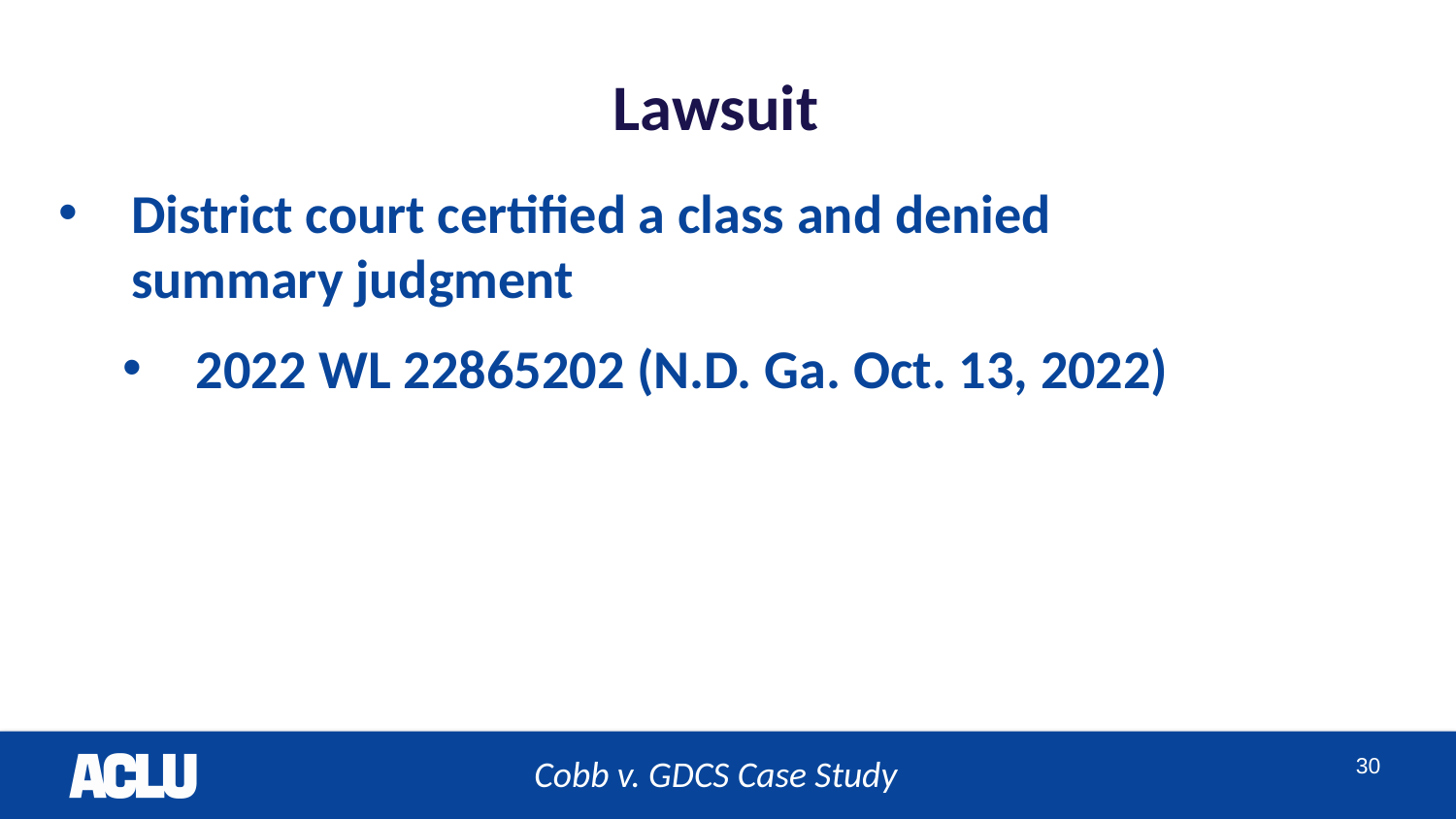

# Lawsuit
District court certified a class and denied summary judgment
2022 WL 22865202 (N.D. Ga. Oct. 13, 2022)
Cobb v. GDCS Case Study